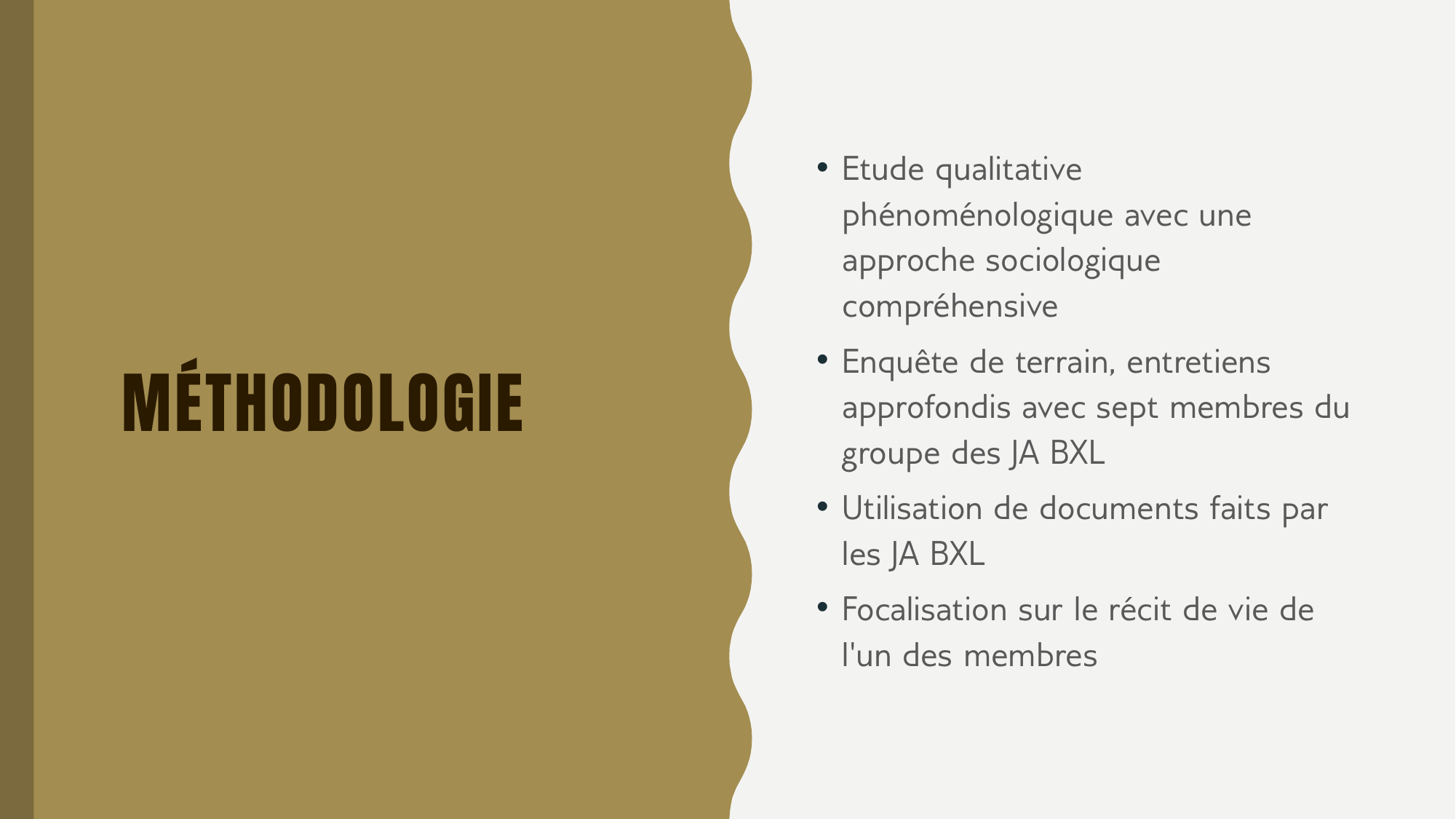

Etude qualitative phénoménologique avec une approche sociologique compréhensive
Enquête de terrain, entretiens approfondis avec sept membres du groupe des JA BXL
Utilisation de documents faits par les JA BXL
Focalisation sur le récit de vie de l'un des membres
# Méthodologie